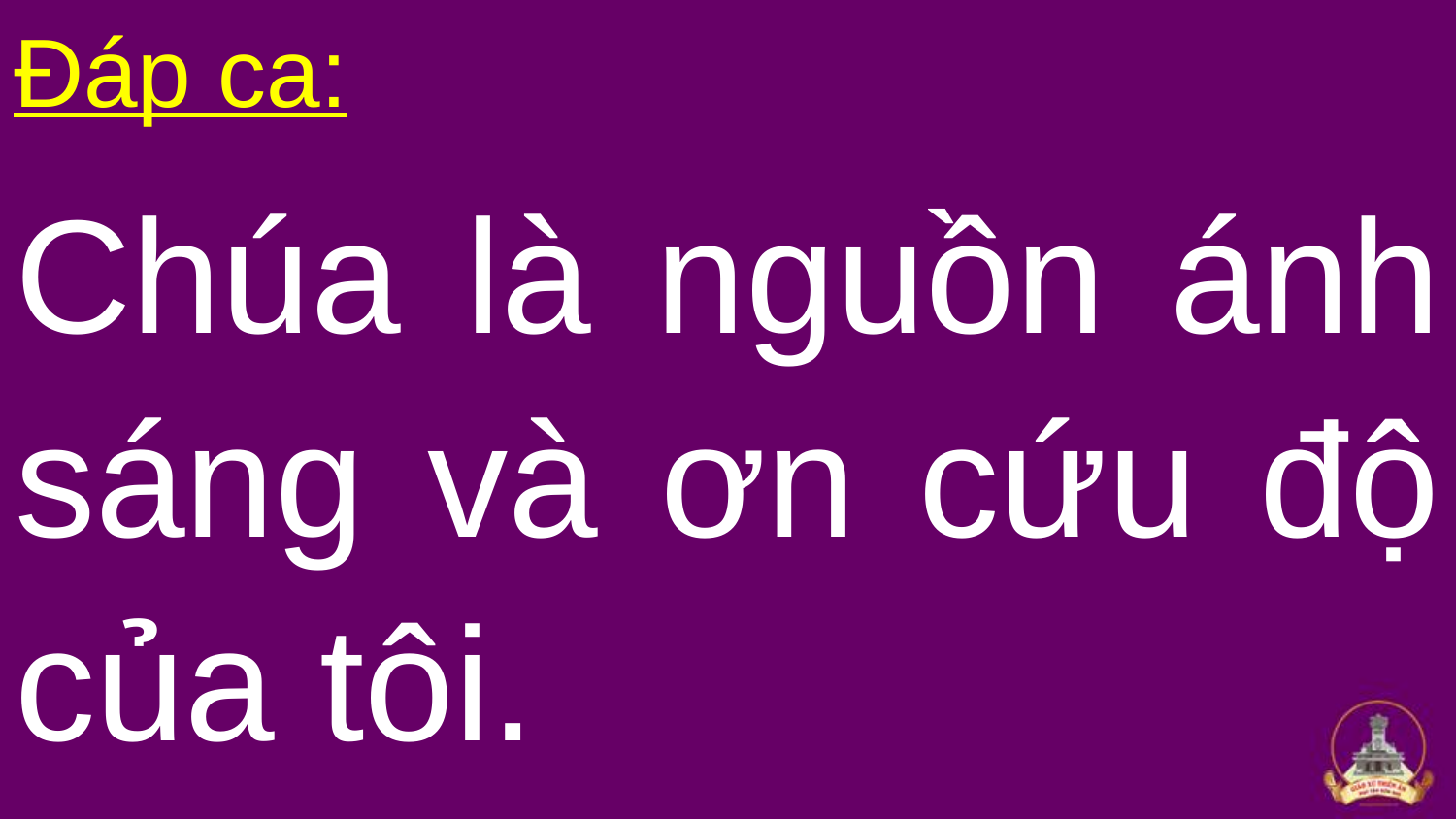

Đáp ca:

Chúa là nguồn ánh sáng và ơn cứu độ của tôi.
#